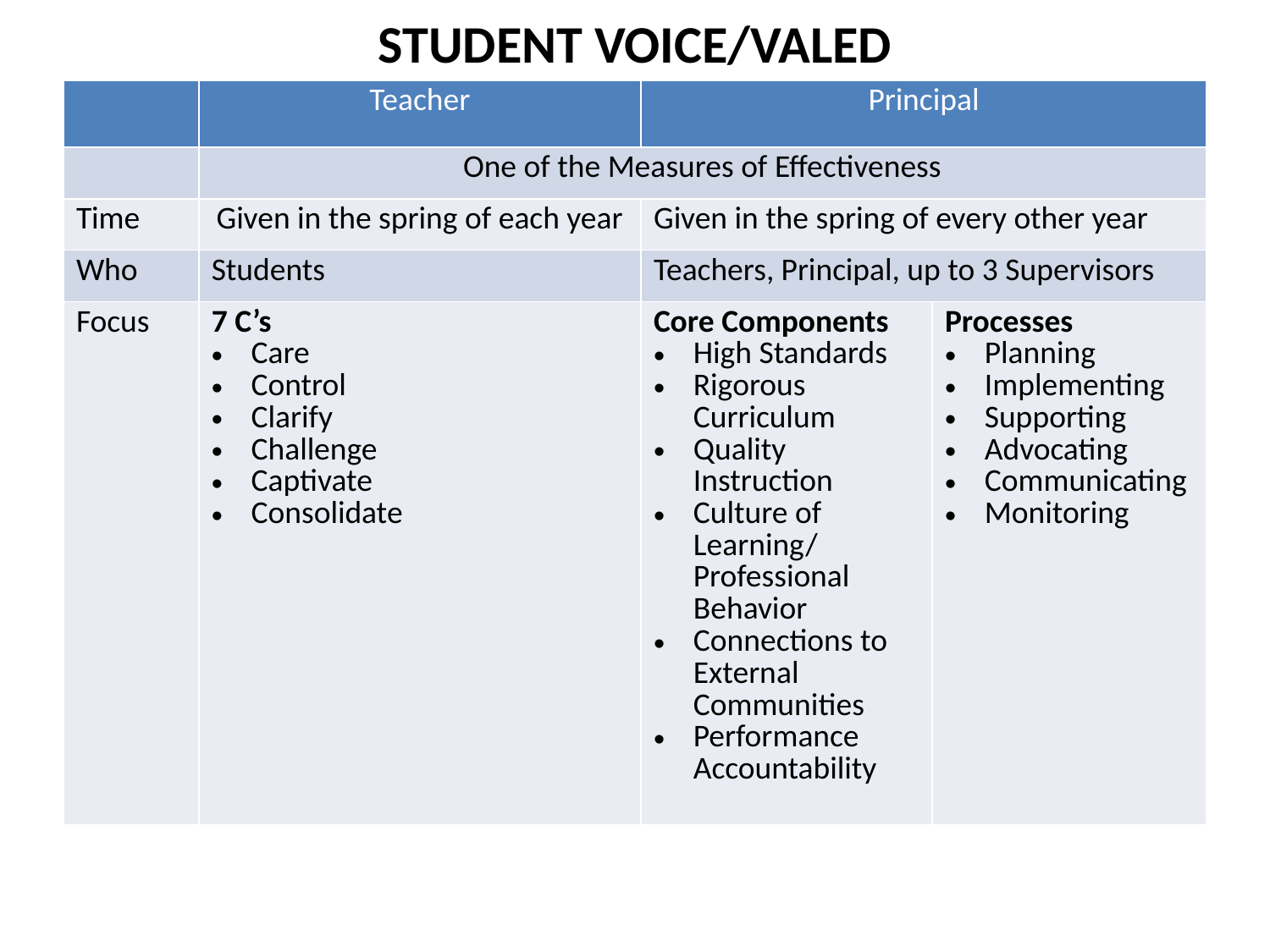

# STUDENT VOICE/VALED
|  | Teacher | Principal |  |
| --- | --- | --- | --- |
|  | One of the Measures of Effectiveness |  |  |
| Time | Given in the spring of each year | Given in the spring of every other year |  |
| Who | Students | Teachers, Principal, up to 3 Supervisors |  |
| Focus | 7 C’s Care Control Clarify Challenge Captivate Consolidate | Core Components High Standards Rigorous Curriculum Quality Instruction Culture of Learning/ Professional Behavior Connections to External Communities Performance Accountability | Processes Planning Implementing Supporting Advocating Communicating Monitoring |